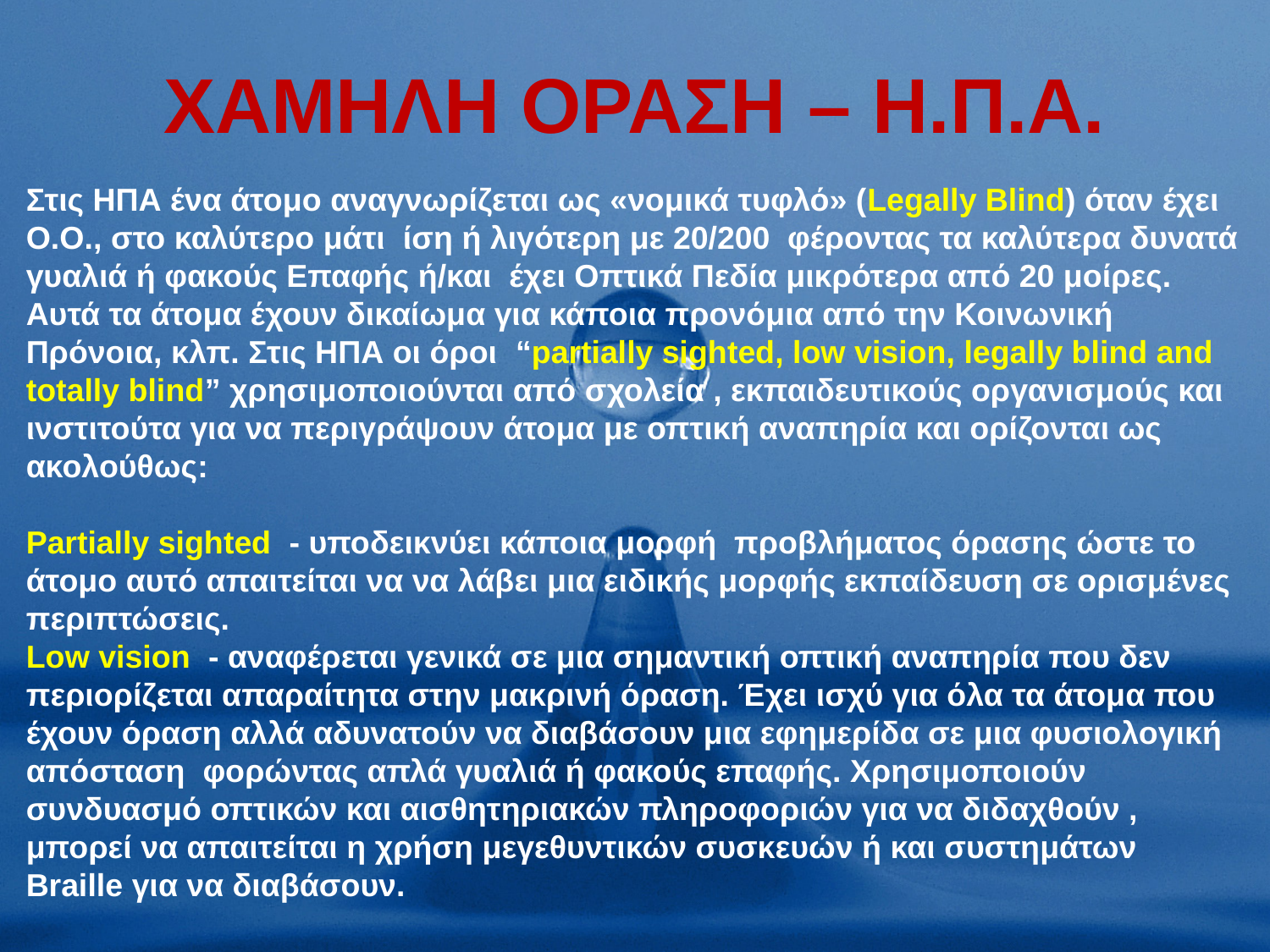

# ΧΑΜΗΛΗ ΟΡΑΣΗ – Η.Π.Α.
Στις ΗΠΑ ένα άτομο αναγνωρίζεται ως «νομικά τυφλό» (Legally Blind) όταν έχει Ο.Ο., στο καλύτερο μάτι  ίση ή λιγότερη με 20/200  φέροντας τα καλύτερα δυνατά γυαλιά ή φακούς Επαφής ή/και  έχει Οπτικά Πεδία μικρότερα από 20 μοίρες. Αυτά τα άτομα έχουν δικαίωμα για κάποια προνόμια από την Κοινωνική Πρόνοια, κλπ. Στις ΗΠΑ οι όροι  “partially sighted, low vision, legally blind and totally blind” χρησιμοποιούνται από σχολεία , εκπαιδευτικούς οργανισμούς και ινστιτούτα για να περιγράψουν άτομα με οπτική αναπηρία και ορίζονται ως ακολούθως:

Partially sighted  - υποδεικνύει κάποια μορφή  προβλήματος όρασης ώστε το άτομο αυτό απαιτείται να να λάβει μια ειδικής μορφής εκπαίδευση σε ορισμένες περιπτώσεις.
Low vision  - αναφέρεται γενικά σε μια σημαντική οπτική αναπηρία που δεν περιορίζεται απαραίτητα στην μακρινή όραση. Έχει ισχύ για όλα τα άτομα που έχουν όραση αλλά αδυνατούν να διαβάσουν μια εφημερίδα σε μια φυσιολογική απόσταση  φορώντας απλά γυαλιά ή φακούς επαφής. Χρησιμοποιούν συνδυασμό οπτικών και αισθητηριακών πληροφοριών για να διδαχθούν , μπορεί να απαιτείται η χρήση μεγεθυντικών συσκευών ή και συστημάτων Braille για να διαβάσουν.